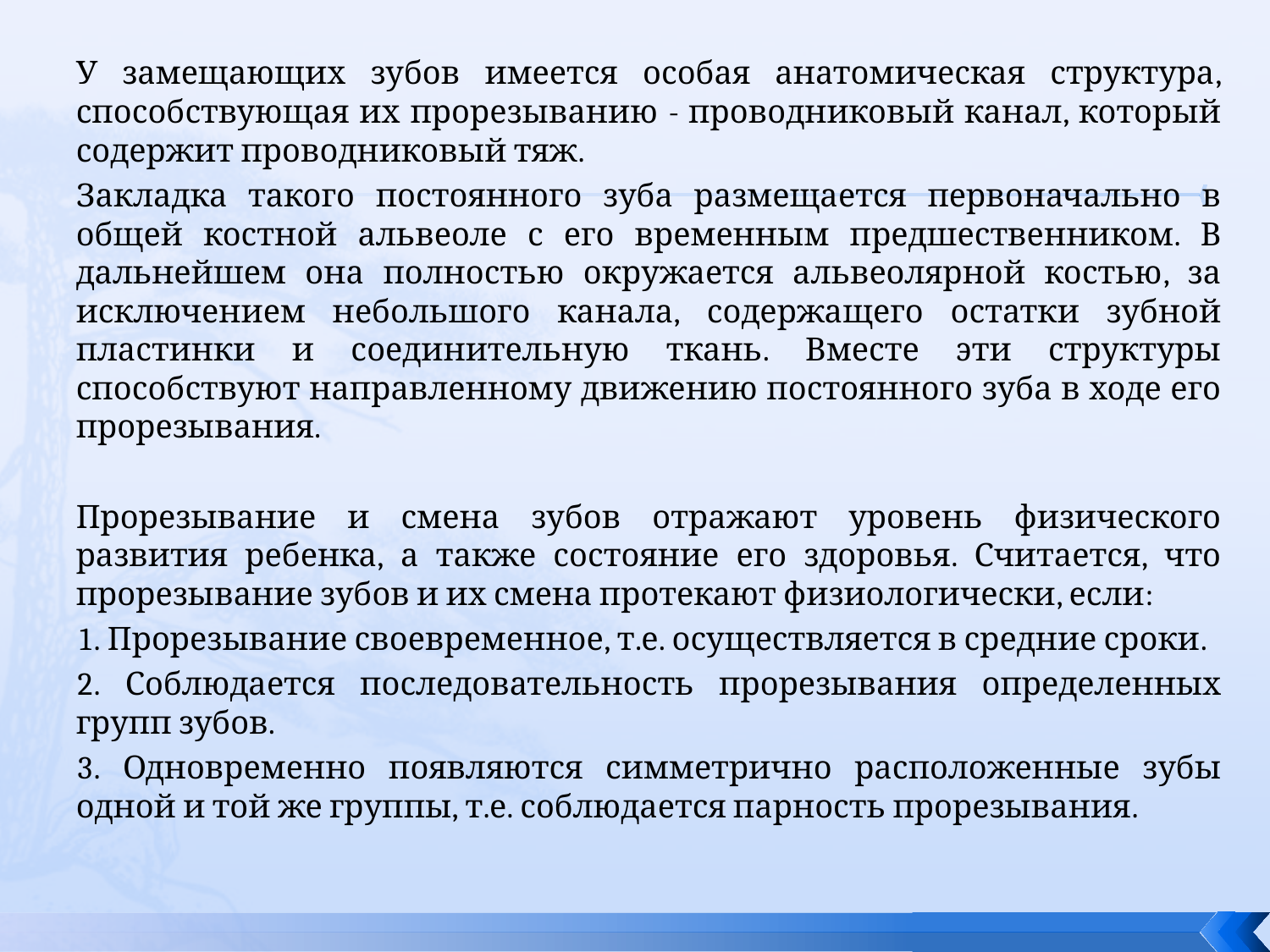

У замещающих зубов имеется особая анатомическая структура, способствующая их прорезыванию - проводниковый канал, который содержит проводниковый тяж.
Закладка такого постоянного зуба размещается первоначально в общей костной альвеоле с его временным предшественником. В дальнейшем она полностью окружается альвеолярной костью, за исключением небольшого канала, содержащего остатки зубной пластинки и соединительную ткань. Вместе эти структуры способствуют направленному движению постоянного зуба в ходе его прорезывания.

Прорезывание и смена зубов отражают уровень физического развития ребенка, а также состояние его здоровья. Считается, что прорезывание зубов и их смена протекают физиологически, если:
1. Прорезывание своевременное, т.е. осуществляется в средние сроки.
2. Соблюдается последовательность прорезывания определенных групп зубов.
3. Одновременно появляются симметрично расположенные зубы одной и той же группы, т.е. соблюдается парность прорезывания.